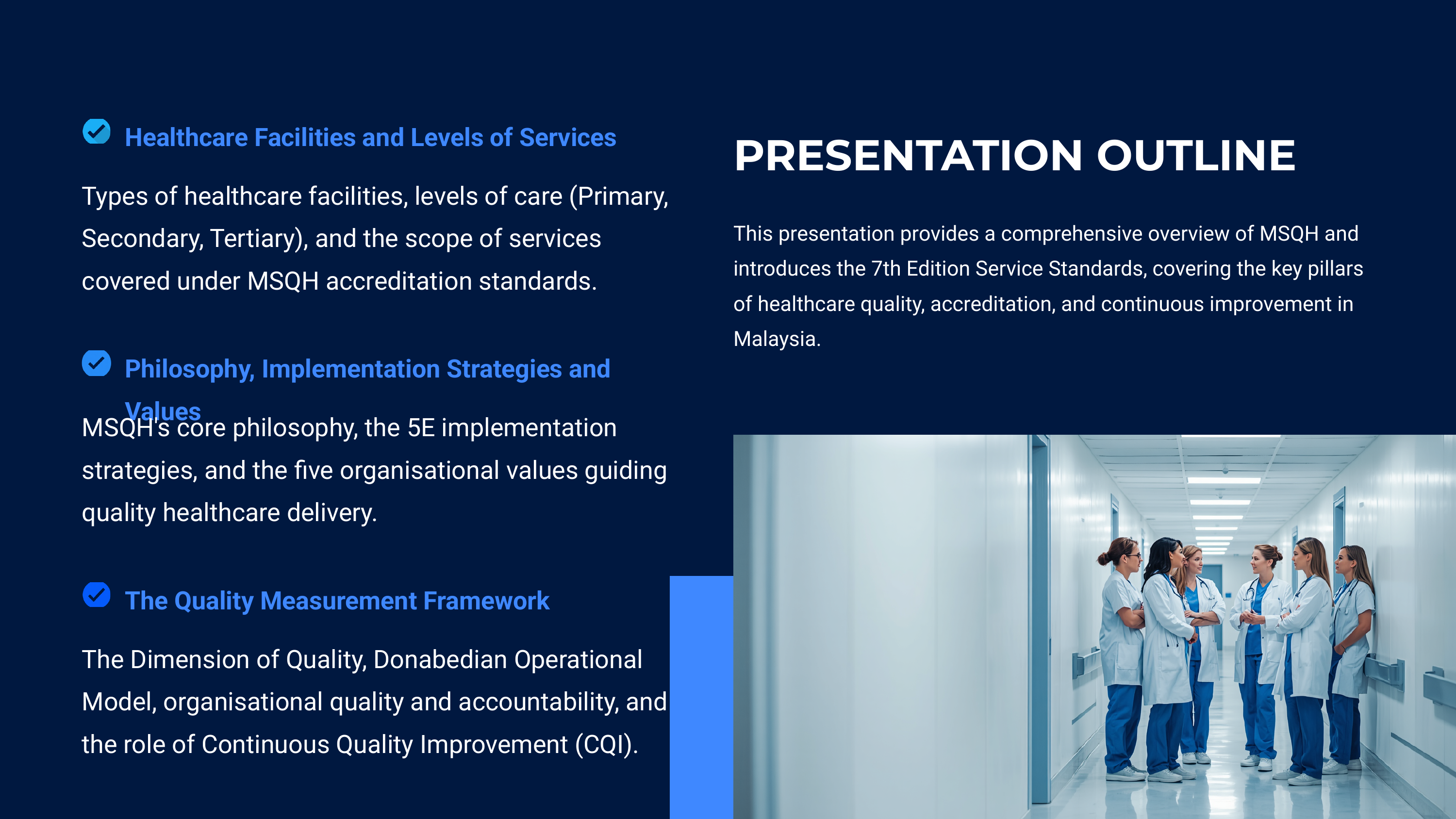

PRESENTATION OUTLINE
Healthcare Facilities and Levels of Services

Types of healthcare facilities, levels of care (Primary, Secondary, Tertiary), and the scope of services covered under MSQH accreditation standards.
This presentation provides a comprehensive overview of MSQH and introduces the 7th Edition Service Standards, covering the key pillars of healthcare quality, accreditation, and continuous improvement in Malaysia.
Philosophy, Implementation Strategies and Values

MSQH's core philosophy, the 5E implementation strategies, and the five organisational values guiding quality healthcare delivery.

The Quality Measurement Framework

The Dimension of Quality, Donabedian Operational Model, organisational quality and accountability, and the role of Continuous Quality Improvement (CQI).